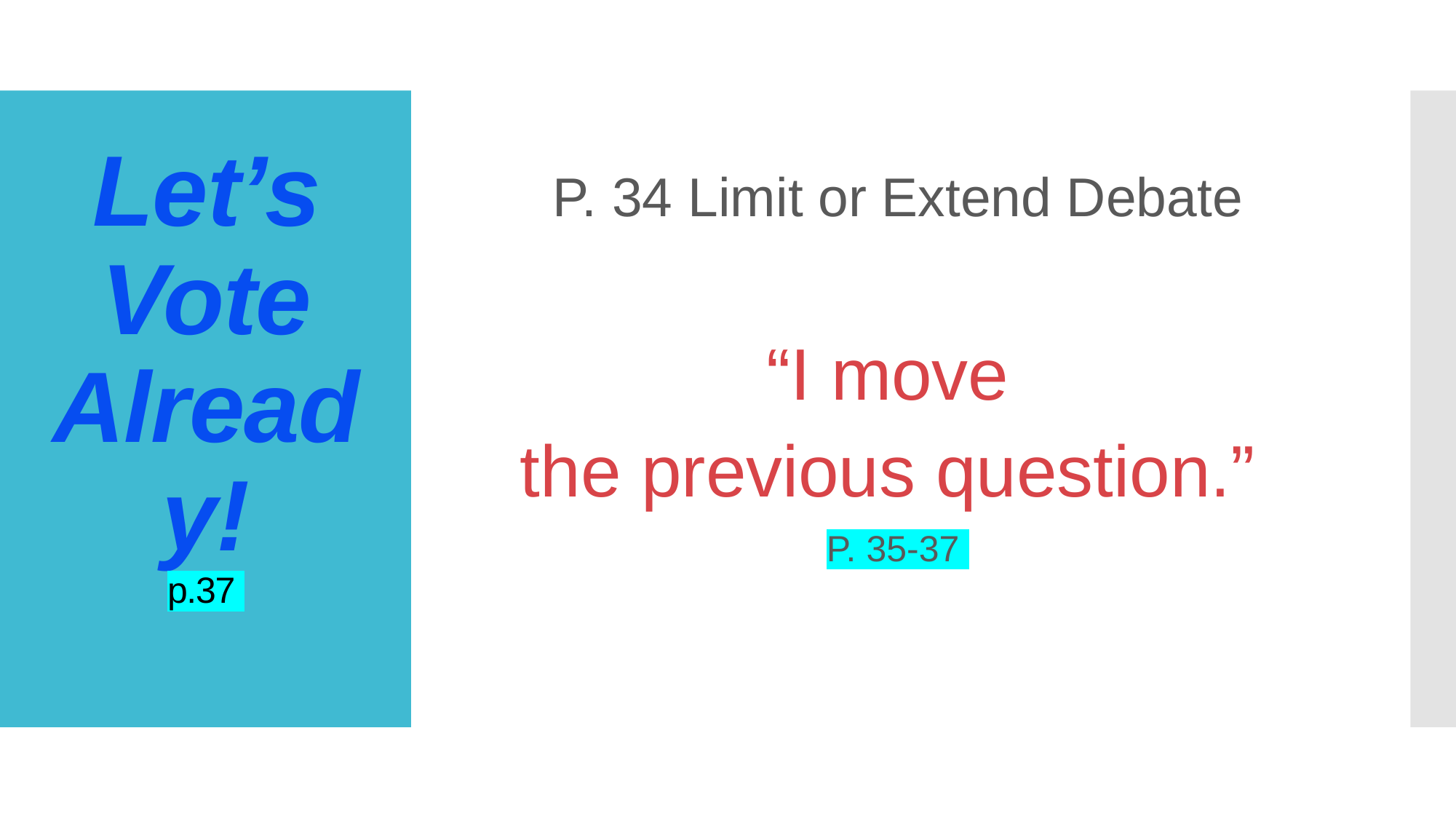

P. 34 Limit or Extend Debate

“I move
the previous question.”
P. 35-37
# Let’s Vote Already! p.37